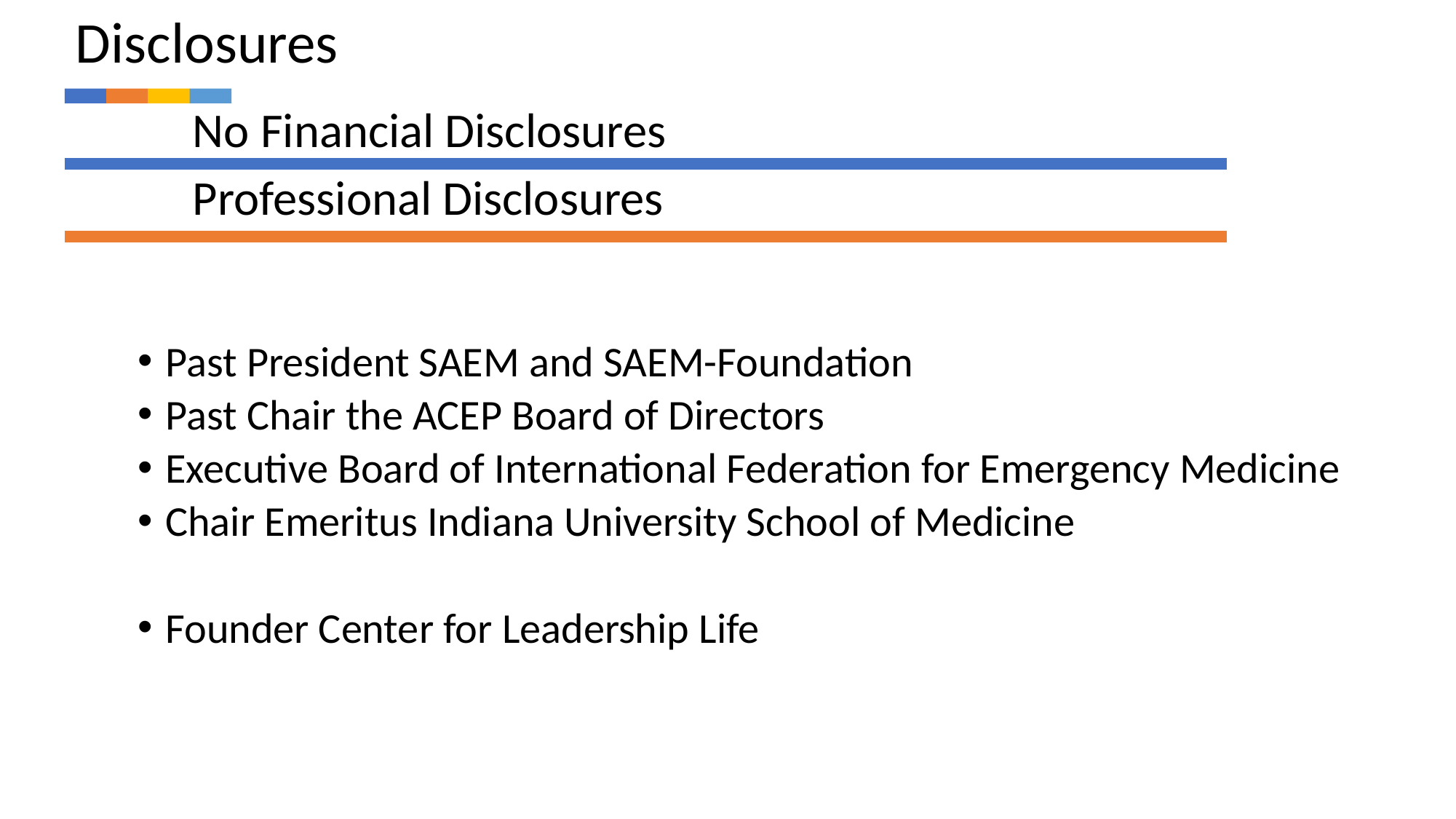

# Disclosures
	No Financial Disclosures
	Professional Disclosures

Past President SAEM and SAEM-Foundation
Past Chair the ACEP Board of Directors
Executive Board of International Federation for Emergency Medicine
Chair Emeritus Indiana University School of Medicine

Founder Center for Leadership Life